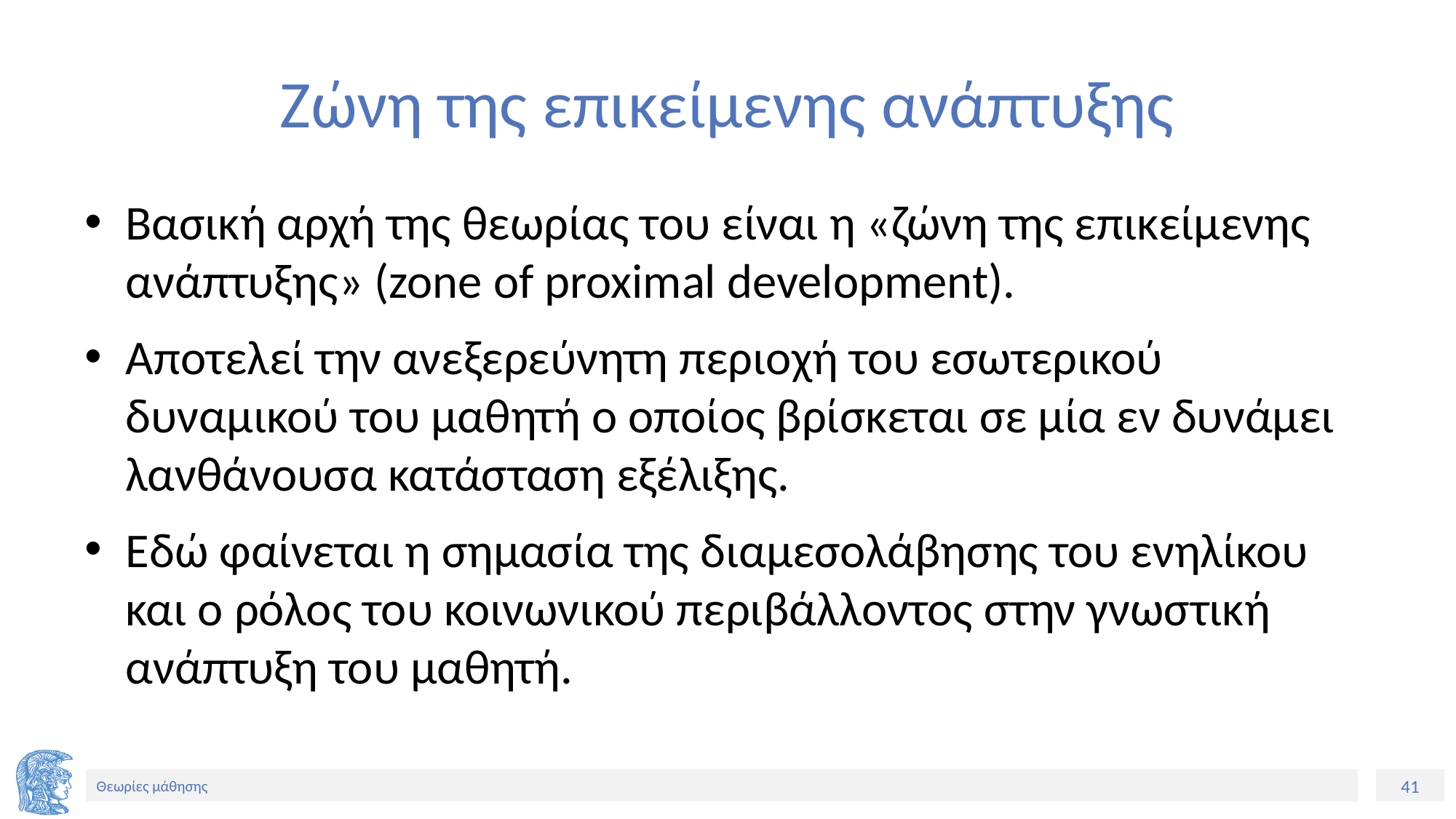

# Zώνη της επικείμενης ανάπτυξης
Βασική αρχή της θεωρίας του είναι η «ζώνη της επικείμενης ανάπτυξης» (zone of proximal development).
Αποτελεί την ανεξερεύνητη περιοχή του εσωτερικού δυναμικού του μαθητή ο οποίος βρίσκεται σε μία εν δυνάμει λανθάνουσα κατάσταση εξέλιξης.
Εδώ φαίνεται η σημασία της διαμεσολάβησης του ενηλίκου και ο ρόλος του κοινωνικού περιβάλλοντος στην γνωστική ανάπτυξη του μαθητή.